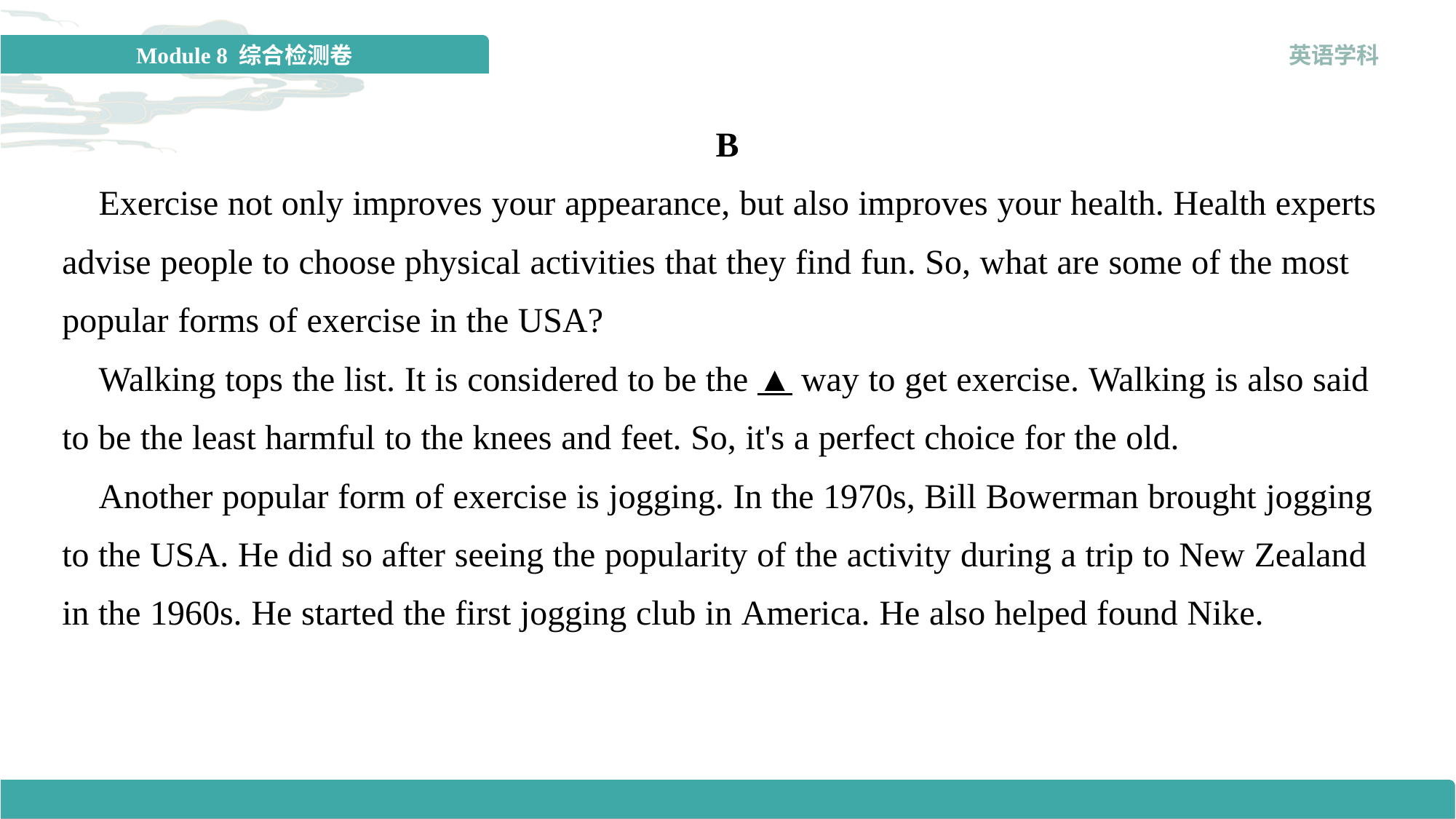

B
    Exercise not only improves your appearance, but also improves your health. Health experts advise people to choose physical activities that they find fun. So, what are some of the most popular forms of exercise in the USA?
    Walking tops the list. It is considered to be the ▲ way to get exercise. Walking is also said to be the least harmful to the knees and feet. So, it's a perfect choice for the old.
    Another popular form of exercise is jogging. In the 1970s, Bill Bowerman brought jogging to the USA. He did so after seeing the popularity of the activity during a trip to New Zealand in the 1960s. He started the first jogging club in America. He also helped found Nike.